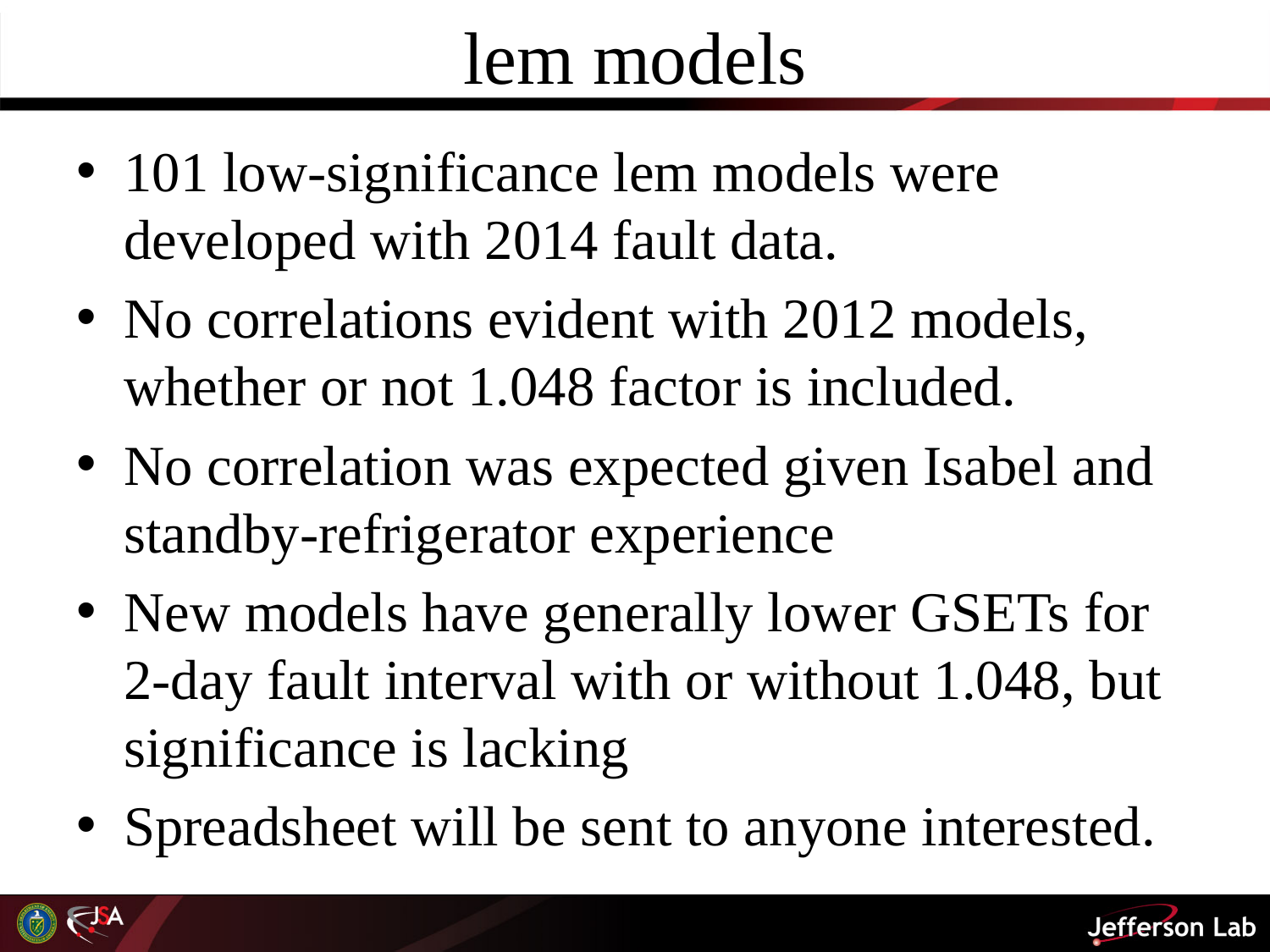

# lem models
101 low-significance lem models were developed with 2014 fault data.
No correlations evident with 2012 models, whether or not 1.048 factor is included.
No correlation was expected given Isabel and standby-refrigerator experience
New models have generally lower GSETs for 2-day fault interval with or without 1.048, but significance is lacking
Spreadsheet will be sent to anyone interested.